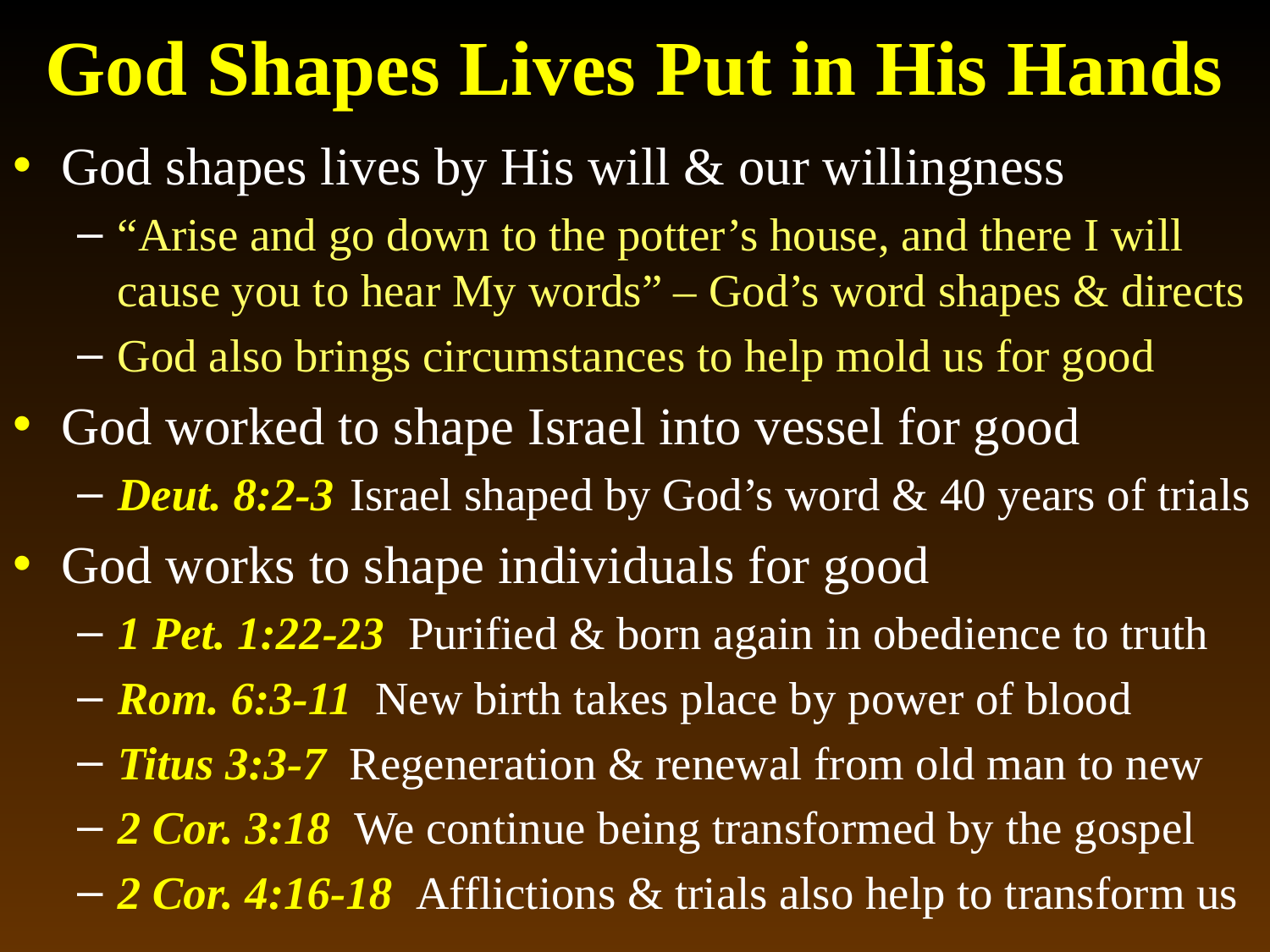

# God Shapes Lives Put in His Hands
God shapes lives by His will & our willingness
“Arise and go down to the potter’s house, and there I will cause you to hear My words” – God’s word shapes & directs
God also brings circumstances to help mold us for good
God worked to shape Israel into vessel for good
Deut. 8:2-3  Israel shaped by God’s word & 40 years of trials
God works to shape individuals for good
1 Pet. 1:22-23  Purified & born again in obedience to truth
Rom. 6:3-11  New birth takes place by power of blood
Titus 3:3-7  Regeneration & renewal from old man to new
2 Cor. 3:18  We continue being transformed by the gospel
2 Cor. 4:16-18  Afflictions & trials also help to transform us